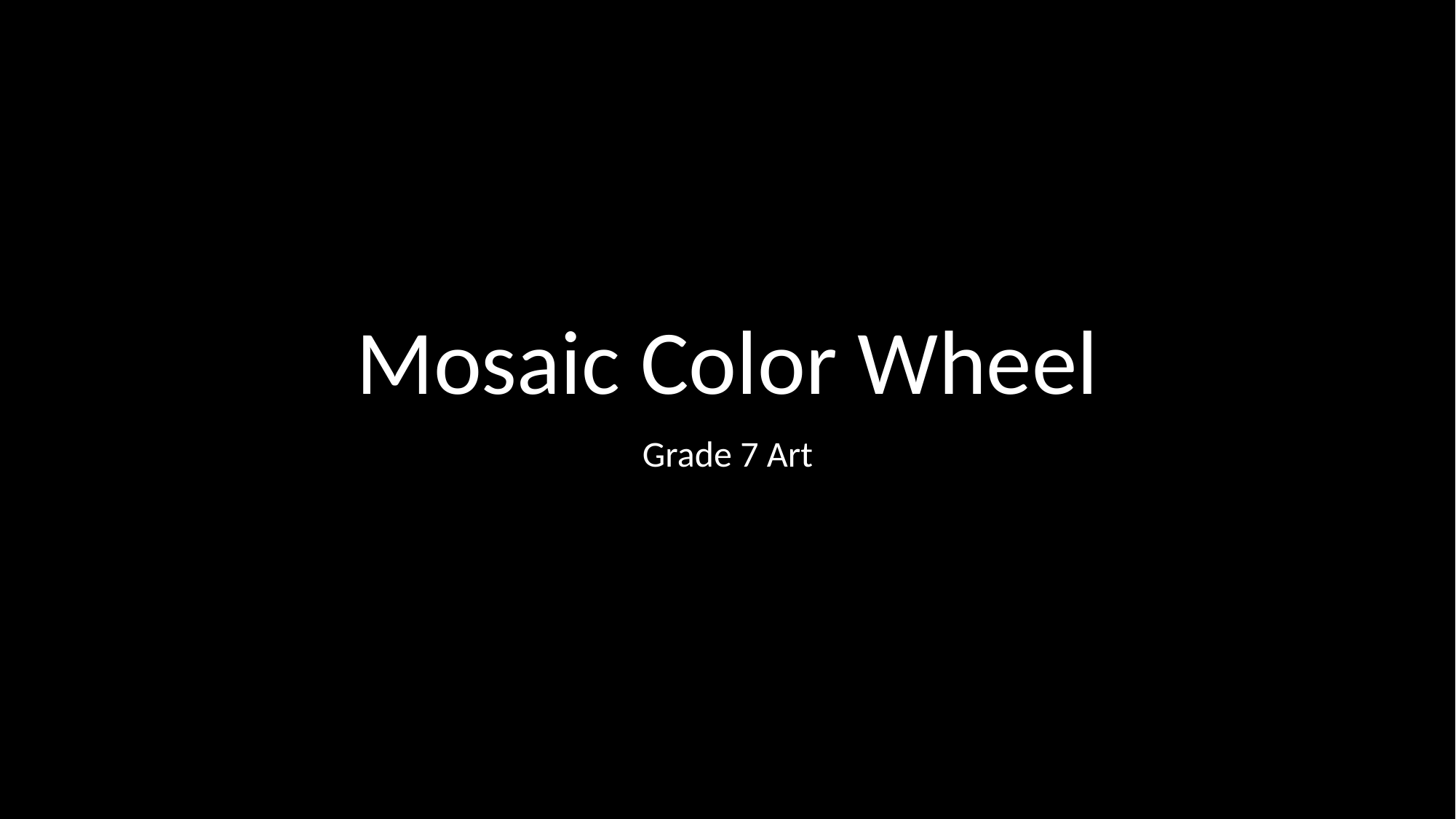

# Mosaic Color Wheel
Grade 7 Art